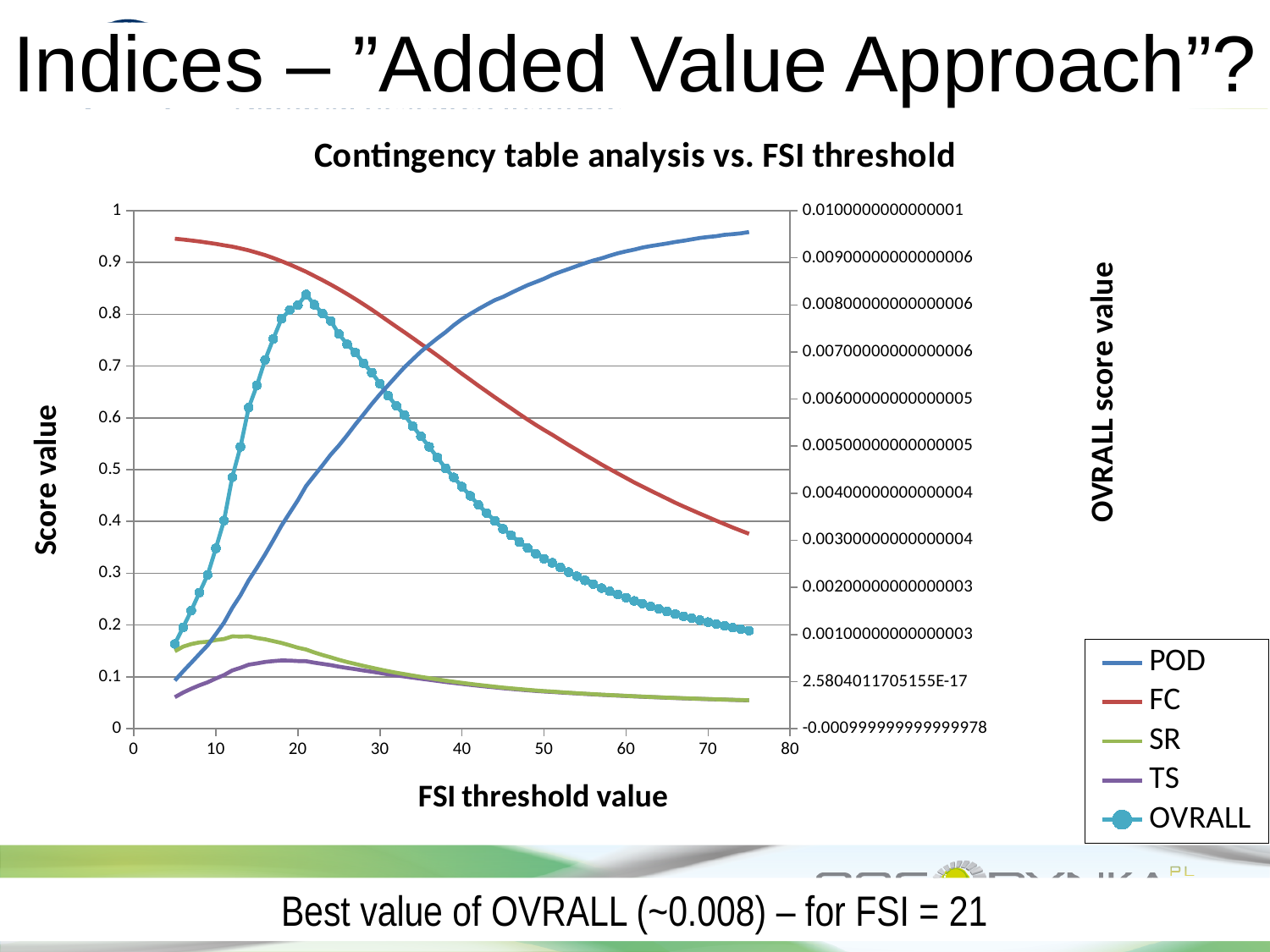

Indices – ”Added Value Approach”?

### Chart: Contingency table analysis vs. FSI threshold

| Category |  |  |  |  |  |
|---|---|---|---|---|---|
Best value of OVRALL (~0.008) – for FSI = 21
04/09/2018 13:18
18